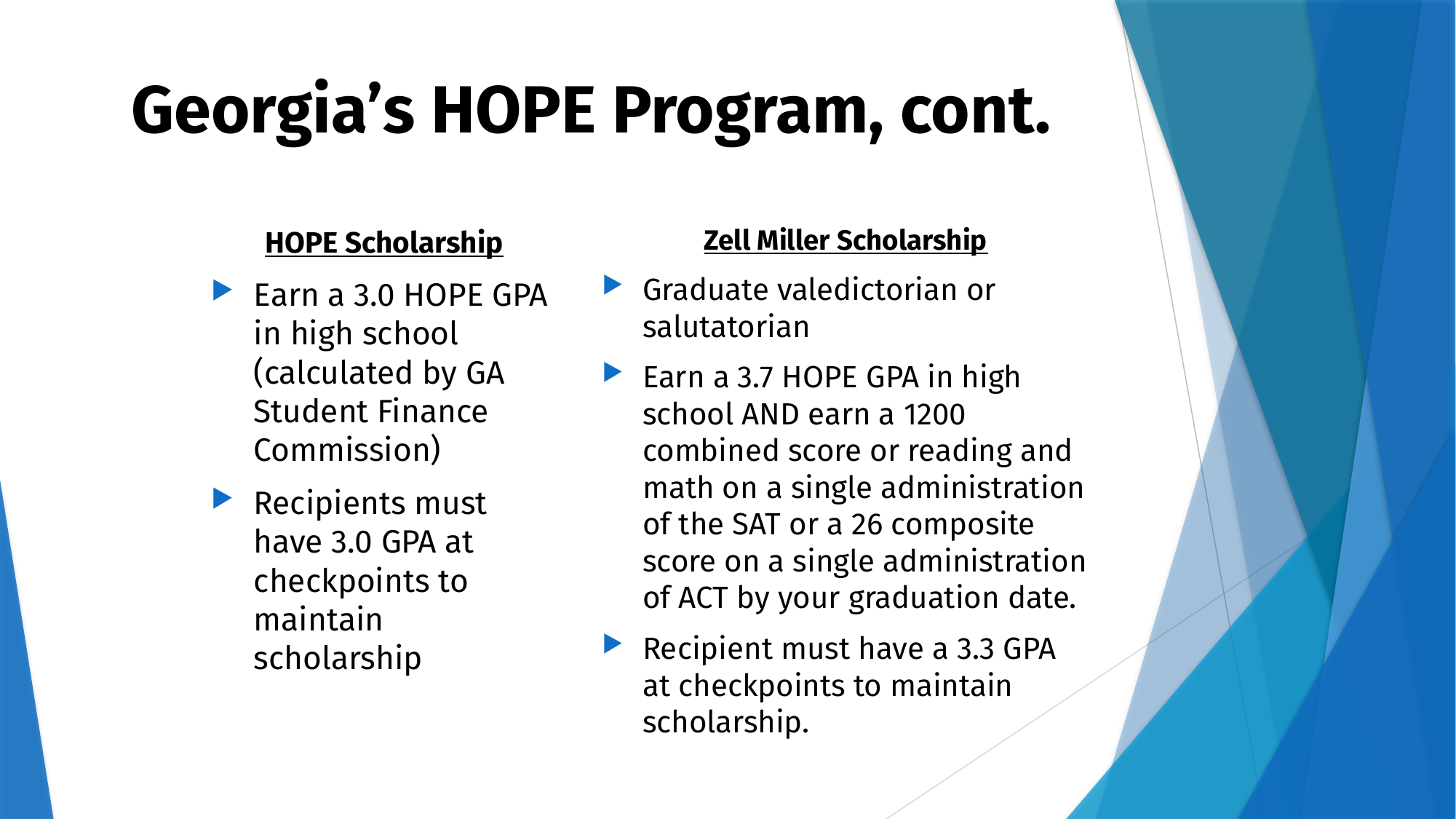

# Georgia’s HOPE Program, cont.

Zell Miller Scholarship
Graduate valedictorian or salutatorian
Earn a 3.7 HOPE GPA in high school AND earn a 1200 combined score or reading and math on a single administration of the SAT or a 26 composite score on a single administration of ACT by your graduation date.
Recipient must have a 3.3 GPA at checkpoints to maintain scholarship.
HOPE Scholarship
Earn a 3.0 HOPE GPA in high school (calculated by GA Student Finance Commission)
Recipients must have 3.0 GPA at checkpoints to maintain scholarship